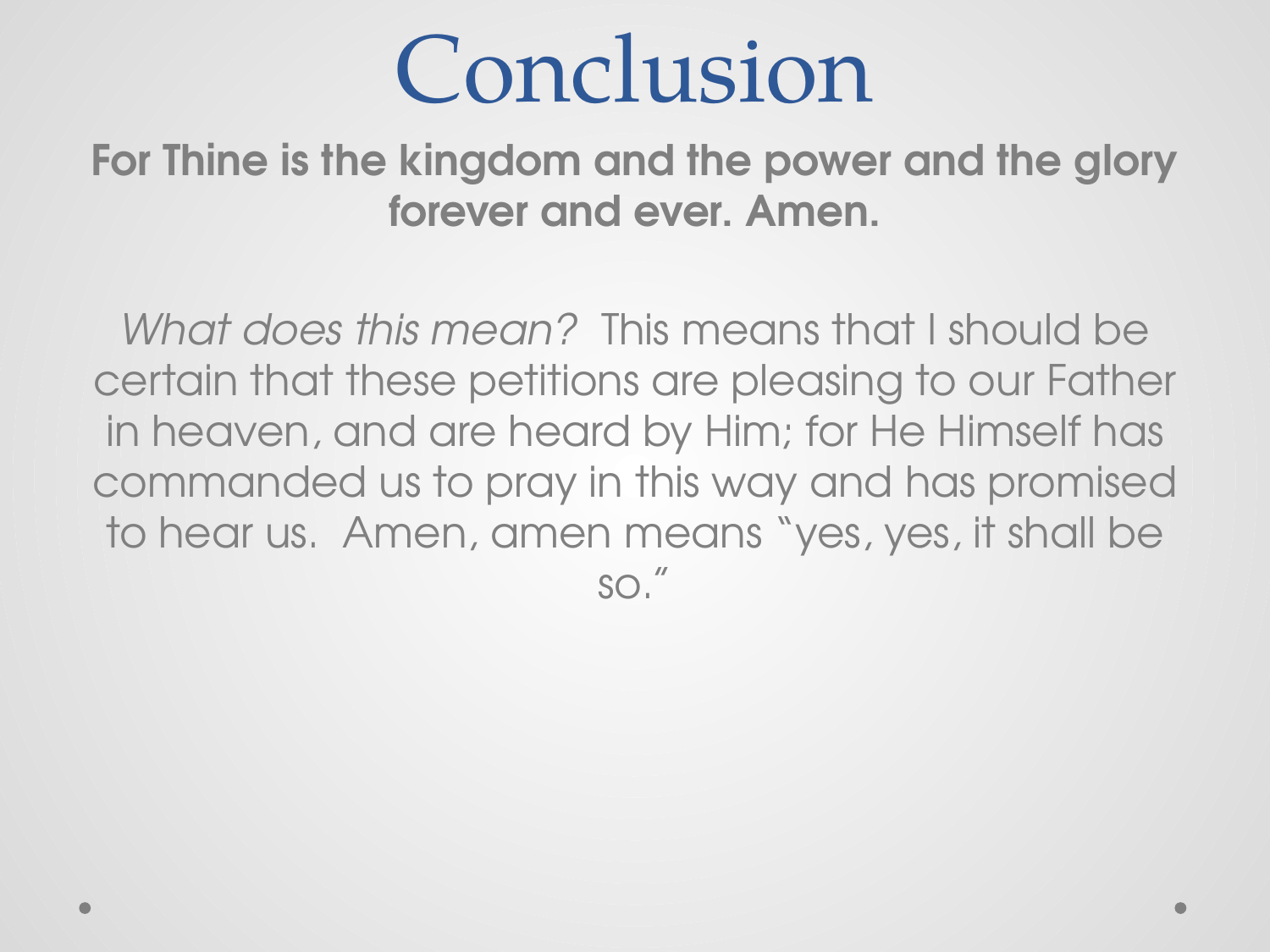

# Conclusion
For Thine is the kingdom and the power and the glory forever and ever. Amen.

What does this mean?  This means that I should be certain that these petitions are pleasing to our Father in heaven, and are heard by Him; for He Himself has commanded us to pray in this way and has promised to hear us.  Amen, amen means “yes, yes, it shall be so.”